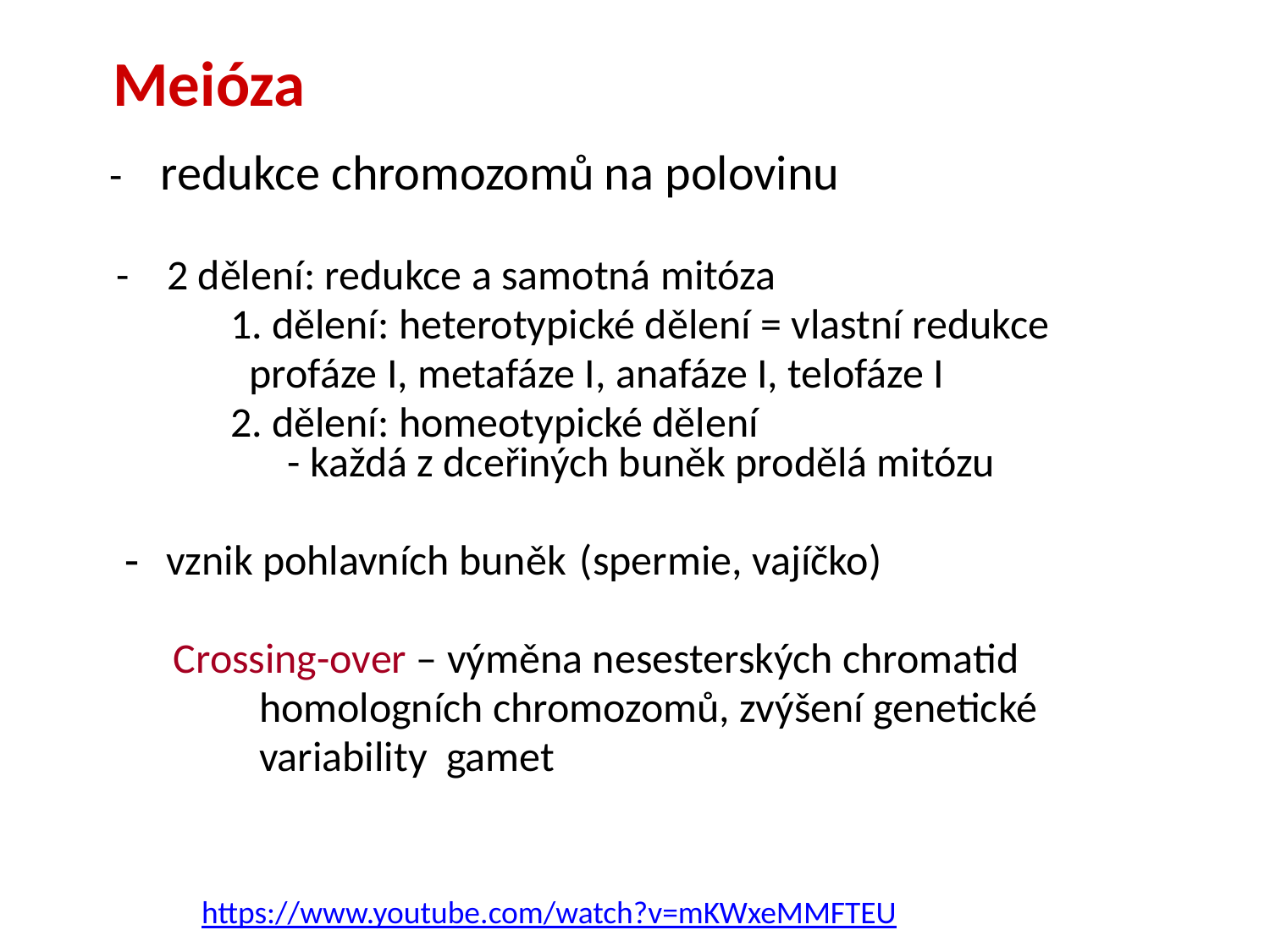

Meióza
  -    redukce chromozomů na polovinu

  -    2 dělení: redukce a samotná mitóza
              1. dělení: heterotypické dělení = vlastní redukce
                profáze I, metafáze I, anafáze I, telofáze I
              2. dělení: homeotypické dělení
               - každá z dceřiných buněk prodělá mitózu

  -  vznik pohlavních buněk (spermie, vajíčko)

        Crossing-over – výměna nesesterských chromatid
                 homologních chromozomů, zvýšení genetické
                 variability  gamet
https://www.youtube.com/watch?v=mKWxeMMFTEU